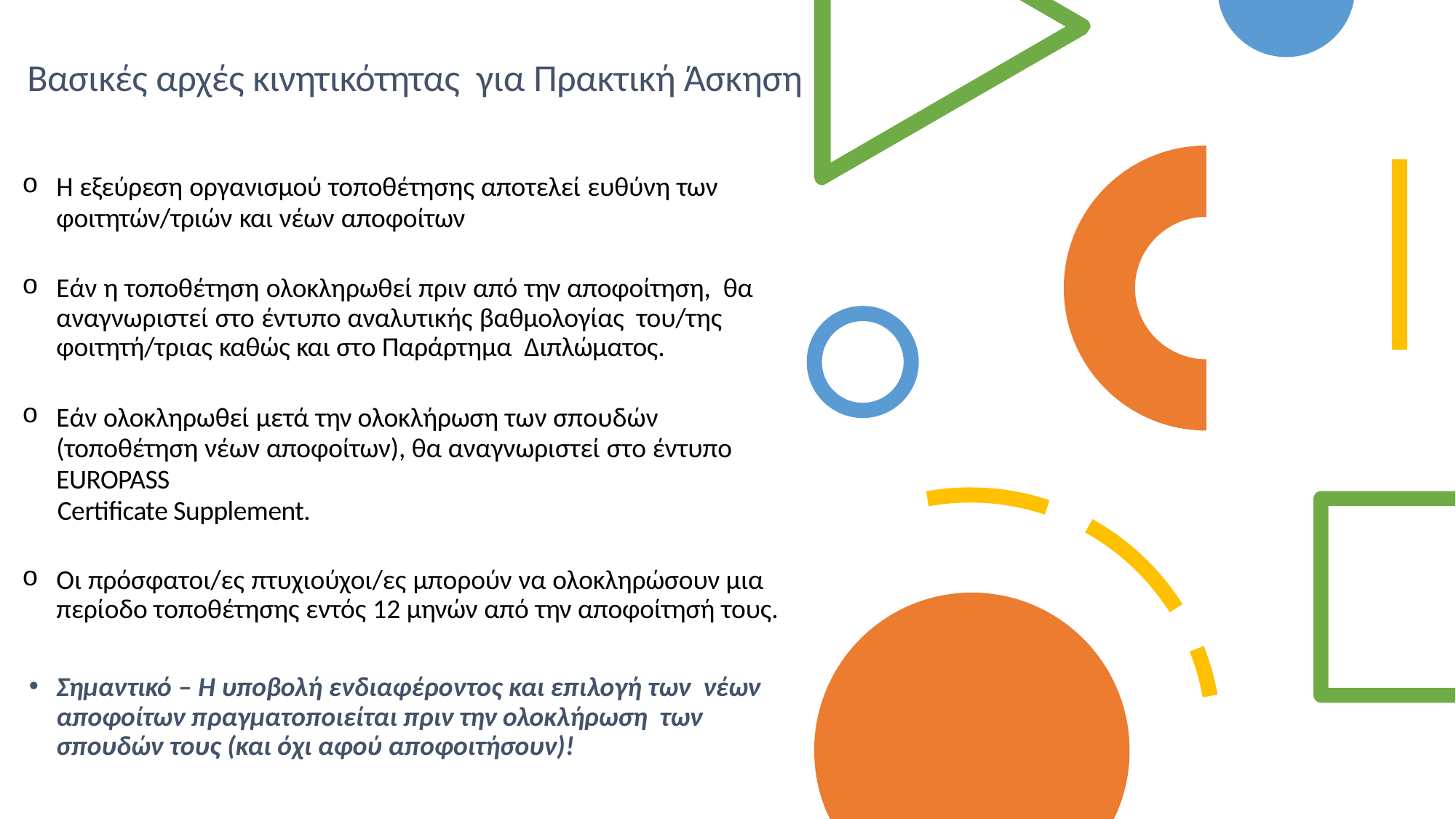

# Βασικές αρχές κινητικότητας  για Πρακτική Άσκηση

Η εξεύρεση οργανισμού τοποθέτησης αποτελεί ευθύνη των
φοιτητών/τριών και νέων αποφοίτων

Εάν η τοποθέτηση ολοκληρωθεί πριν από την αποφοίτηση,  θα αναγνωριστεί στο έντυπο αναλυτικής βαθμολογίας  του/της φοιτητή/τριας καθώς και στο Παράρτημα  Διπλώματος.

Εάν ολοκληρωθεί μετά την ολοκλήρωση των σπουδών (τοποθέτηση νέων αποφοίτων), θα αναγνωριστεί στο έντυπο EUROPASS
      Certificate Supplement.

Οι πρόσφατοι/ες πτυχιούχοι/ες μπορούν να ολοκληρώσουν μια περίοδο τοποθέτησης εντός 12 μηνών από την αποφοίτησή τους.

Σημαντικό – Η υποβολή ενδιαφέροντος και επιλογή των  νέων αποφοίτων πραγματοποιείται πριν την ολοκλήρωση  των σπουδών τους (και όχι αφού αποφοιτήσουν)!